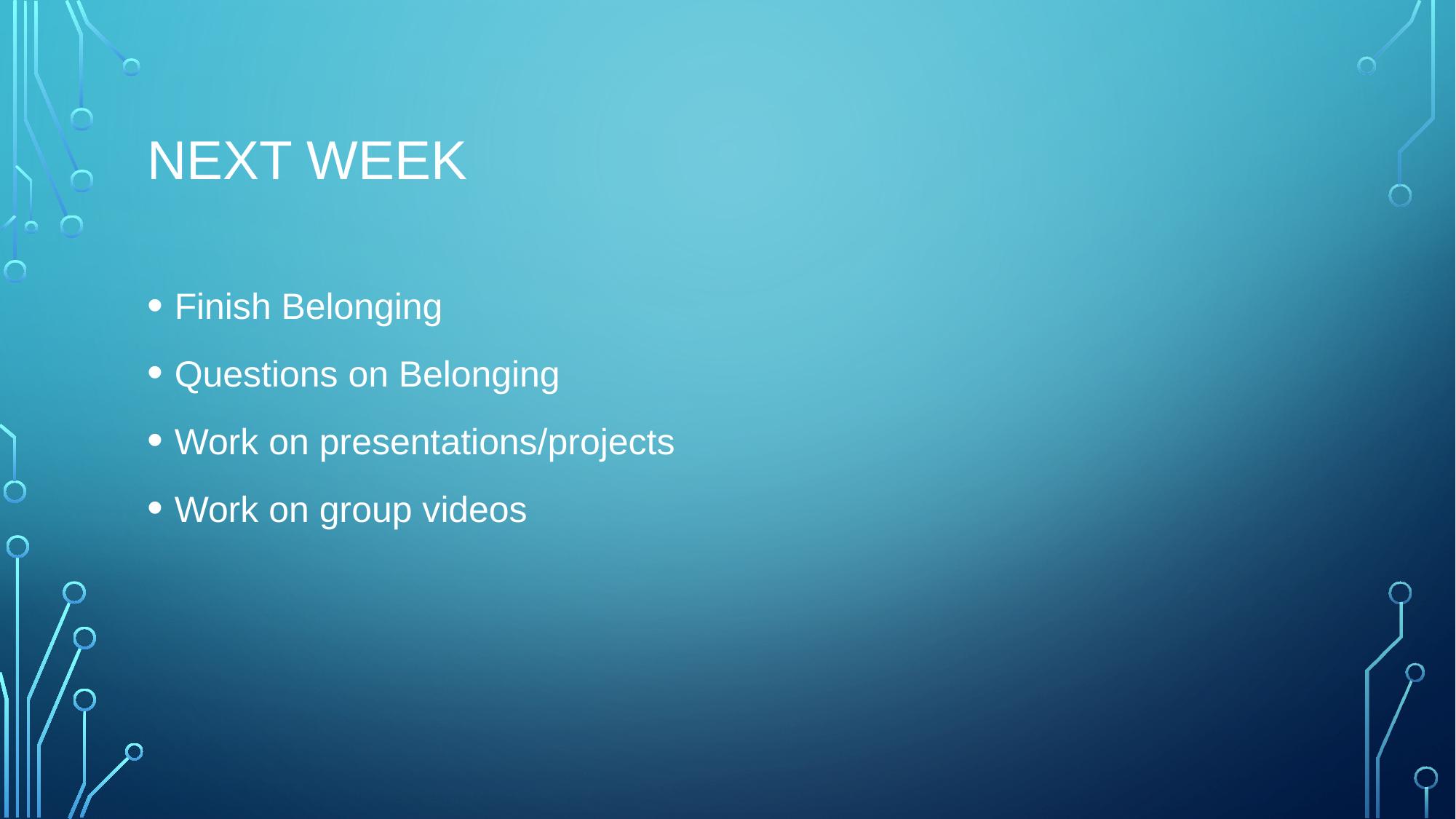

# Next week
Finish Belonging
Questions on Belonging
Work on presentations/projects
Work on group videos